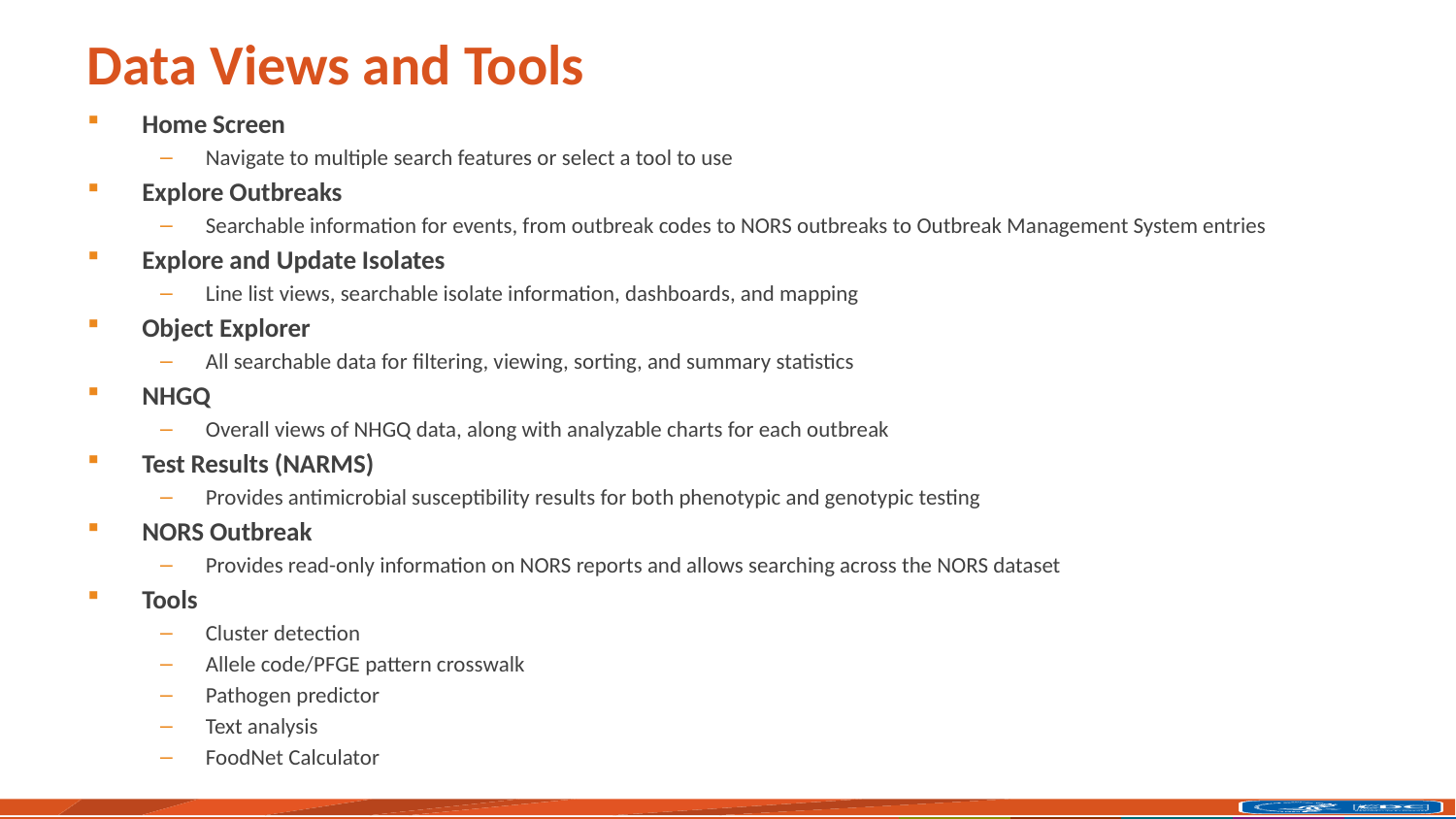

# Data Views and Tools
Home Screen
Navigate to multiple search features or select a tool to use
Explore Outbreaks
Searchable information for events, from outbreak codes to NORS outbreaks to Outbreak Management System entries
Explore and Update Isolates
Line list views, searchable isolate information, dashboards, and mapping
Object Explorer
All searchable data for filtering, viewing, sorting, and summary statistics
NHGQ
Overall views of NHGQ data, along with analyzable charts for each outbreak
Test Results (NARMS)
Provides antimicrobial susceptibility results for both phenotypic and genotypic testing
NORS Outbreak
Provides read-only information on NORS reports and allows searching across the NORS dataset
Tools
Cluster detection
Allele code/PFGE pattern crosswalk
Pathogen predictor
Text analysis
FoodNet Calculator